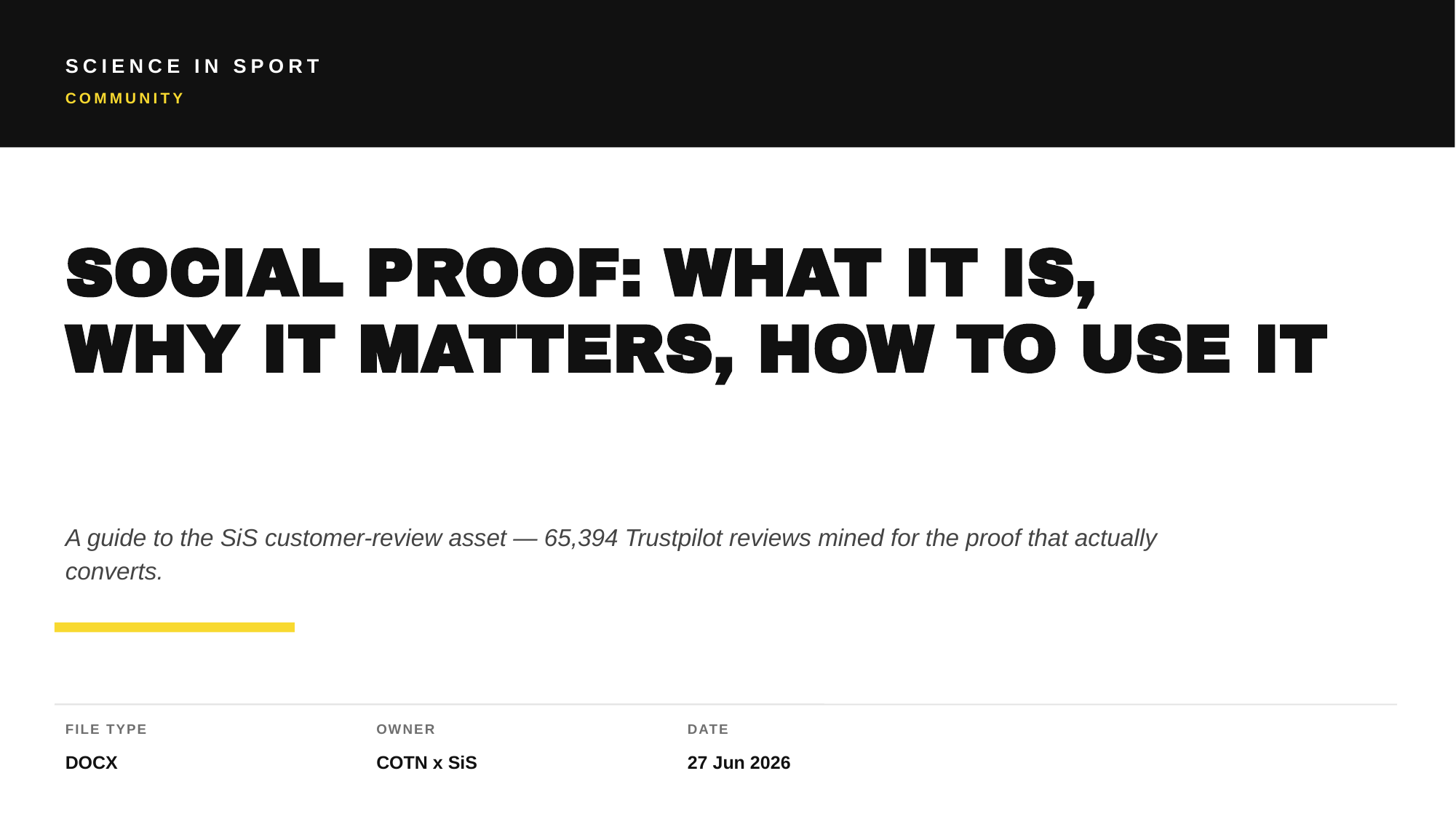

SCIENCE IN SPORT
COMMUNITY
SOCIAL PROOF: WHAT IT IS,
WHY IT MATTERS, HOW TO USE IT
A guide to the SiS customer-review asset — 65,394 Trustpilot reviews mined for the proof that actually converts.

FILE TYPE
OWNER
DATE
DOCX
COTN x SiS
27 Jun 2026